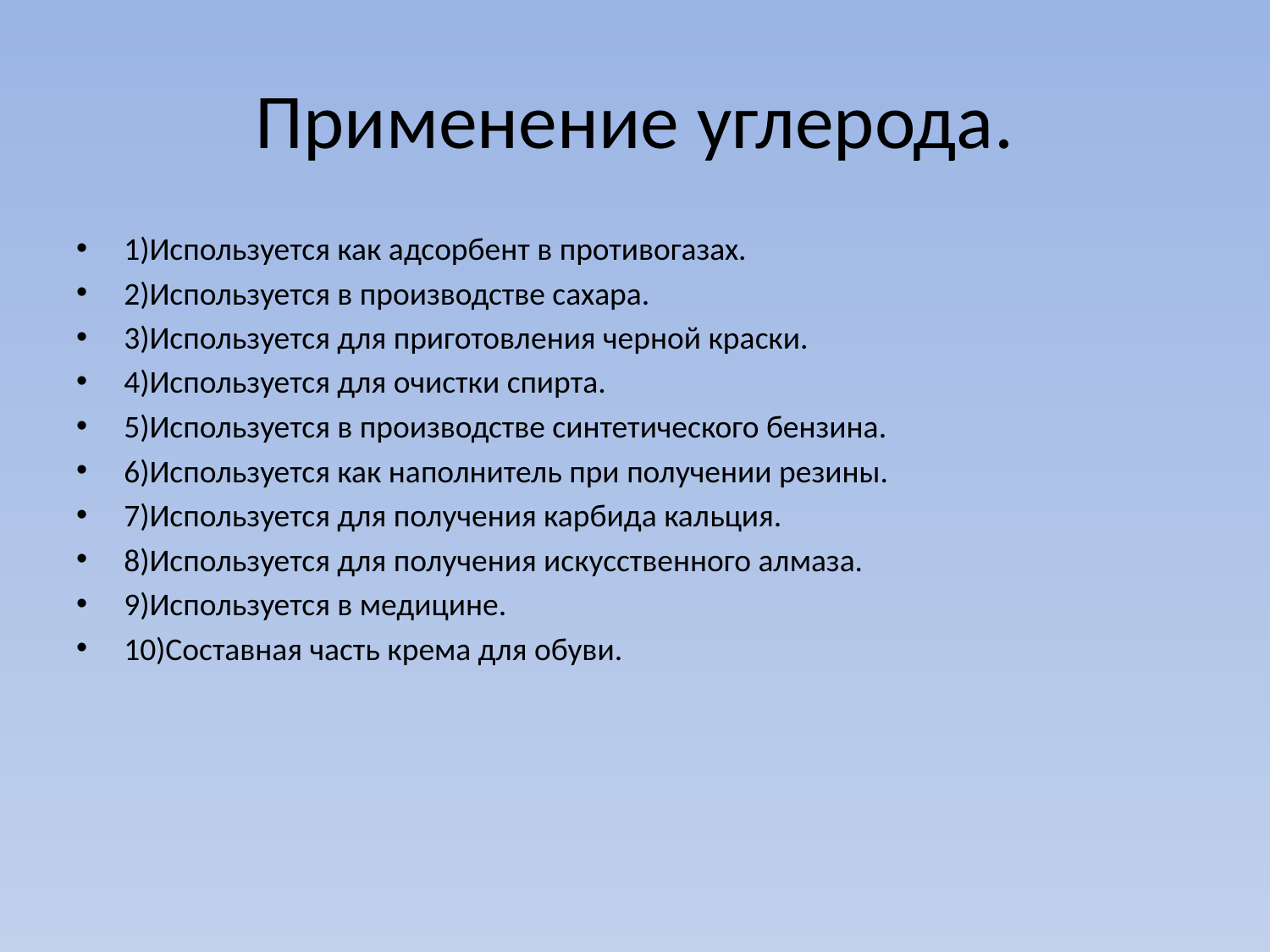

# Применение углерода.
1)Используется как адсорбент в противогазах.
2)Используется в производстве сахара.
3)Используется для приготовления черной краски.
4)Используется для очистки спирта.
5)Используется в производстве синтетического бензина.
6)Используется как наполнитель при получении резины.
7)Используется для получения карбида кальция.
8)Используется для получения искусственного алмаза.
9)Используется в медицине.
10)Составная часть крема для обуви.